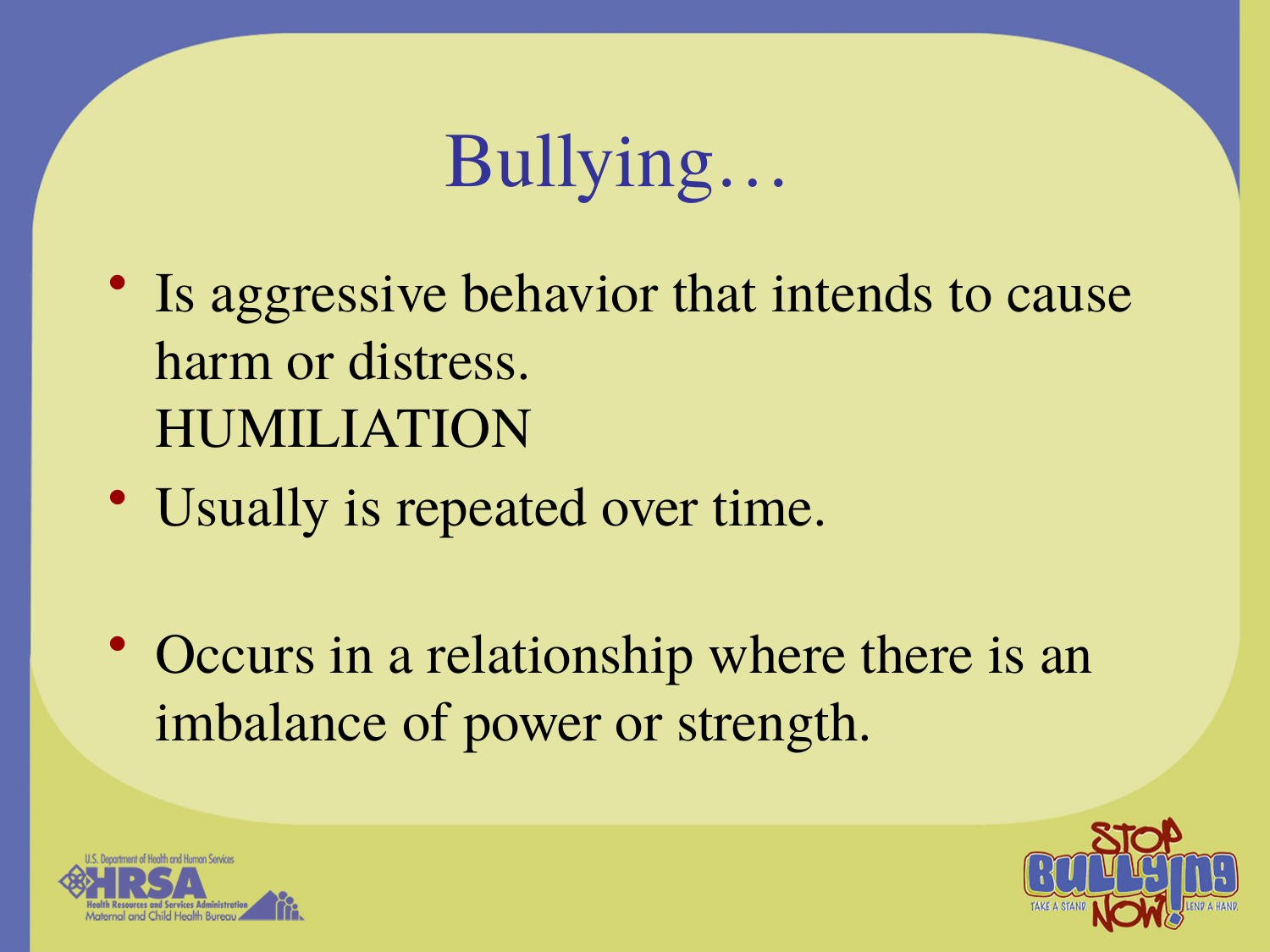

# Bullying…
Is aggressive behavior that intends to cause harm or distress.
HUMILIATION
Usually is repeated over time.
Occurs in a relationship where there is an imbalance of power or strength.